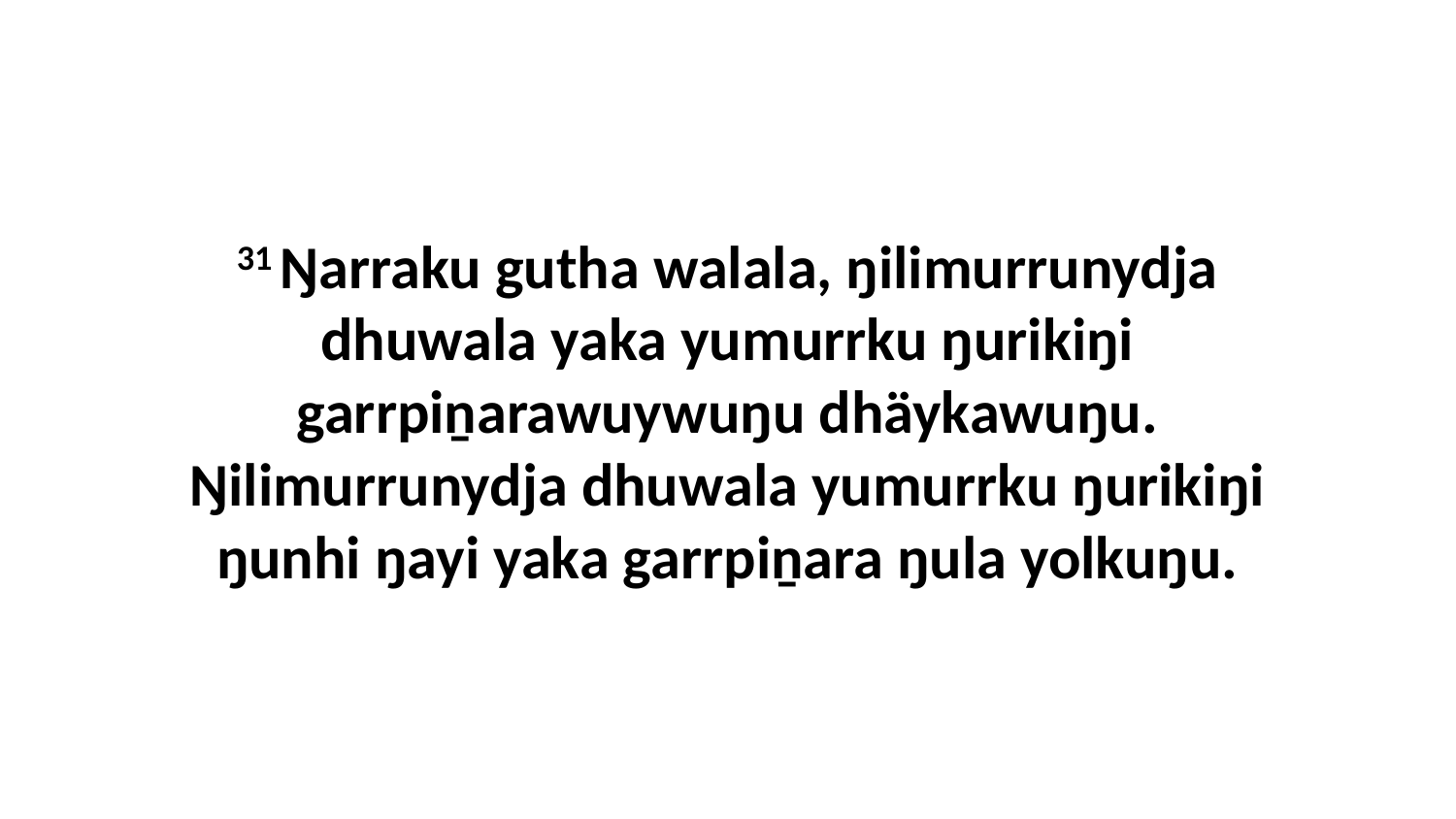

31 Ŋarraku gutha walala, ŋilimurrunydja dhuwala yaka yumurrku ŋurikiŋi garrpiṉarawuywuŋu dhäykawuŋu. Ŋilimurrunydja dhuwala yumurrku ŋurikiŋi ŋunhi ŋayi yaka garrpiṉara ŋula yolkuŋu.